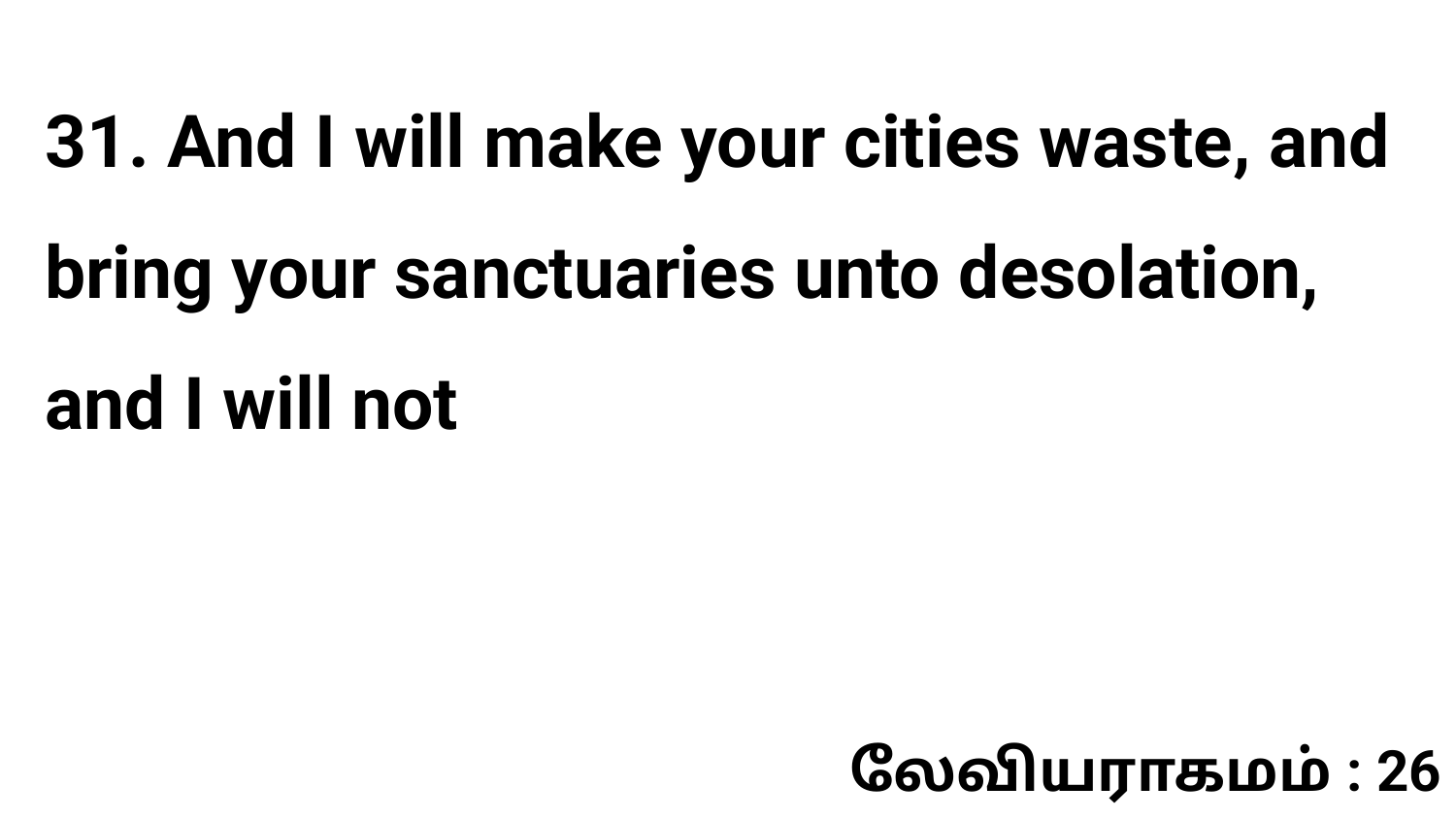

31. And I will make your cities waste, and bring your sanctuaries unto desolation, and I will not
லேவியராகமம் : 26